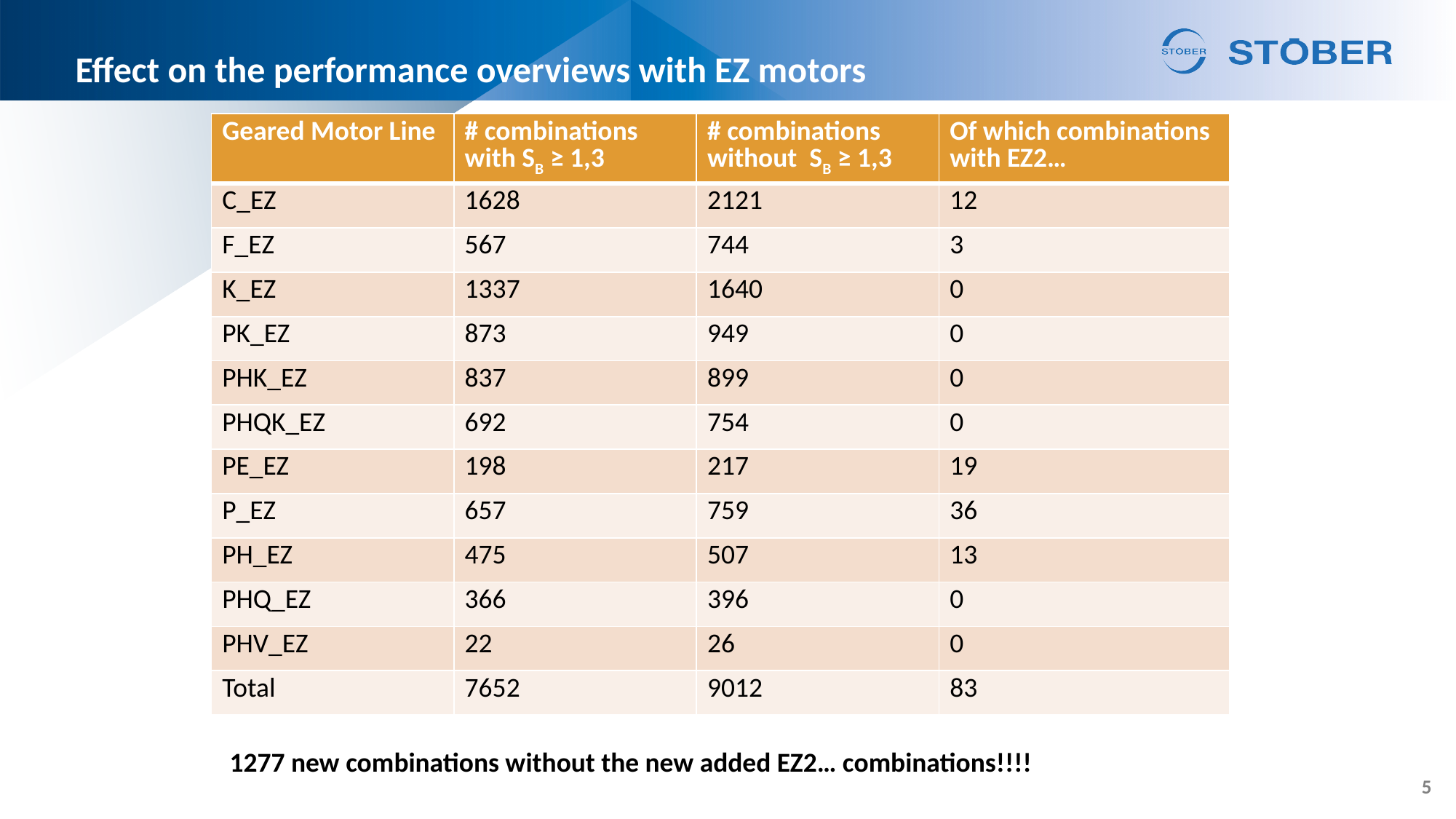

# Effect on the performance overviews with EZ motors
| Geared Motor Line | # combinations with SB ≥ 1,3 | # combinations without SB ≥ 1,3 | Of which combinations with EZ2… |
| --- | --- | --- | --- |
| C\_EZ | 1628 | 2121 | 12 |
| F\_EZ | 567 | 744 | 3 |
| K\_EZ | 1337 | 1640 | 0 |
| PK\_EZ | 873 | 949 | 0 |
| PHK\_EZ | 837 | 899 | 0 |
| PHQK\_EZ | 692 | 754 | 0 |
| PE\_EZ | 198 | 217 | 19 |
| P\_EZ | 657 | 759 | 36 |
| PH\_EZ | 475 | 507 | 13 |
| PHQ\_EZ | 366 | 396 | 0 |
| PHV\_EZ | 22 | 26 | 0 |
| Total | 7652 | 9012 | 83 |
1277 new combinations without the new added EZ2… combinations!!!!